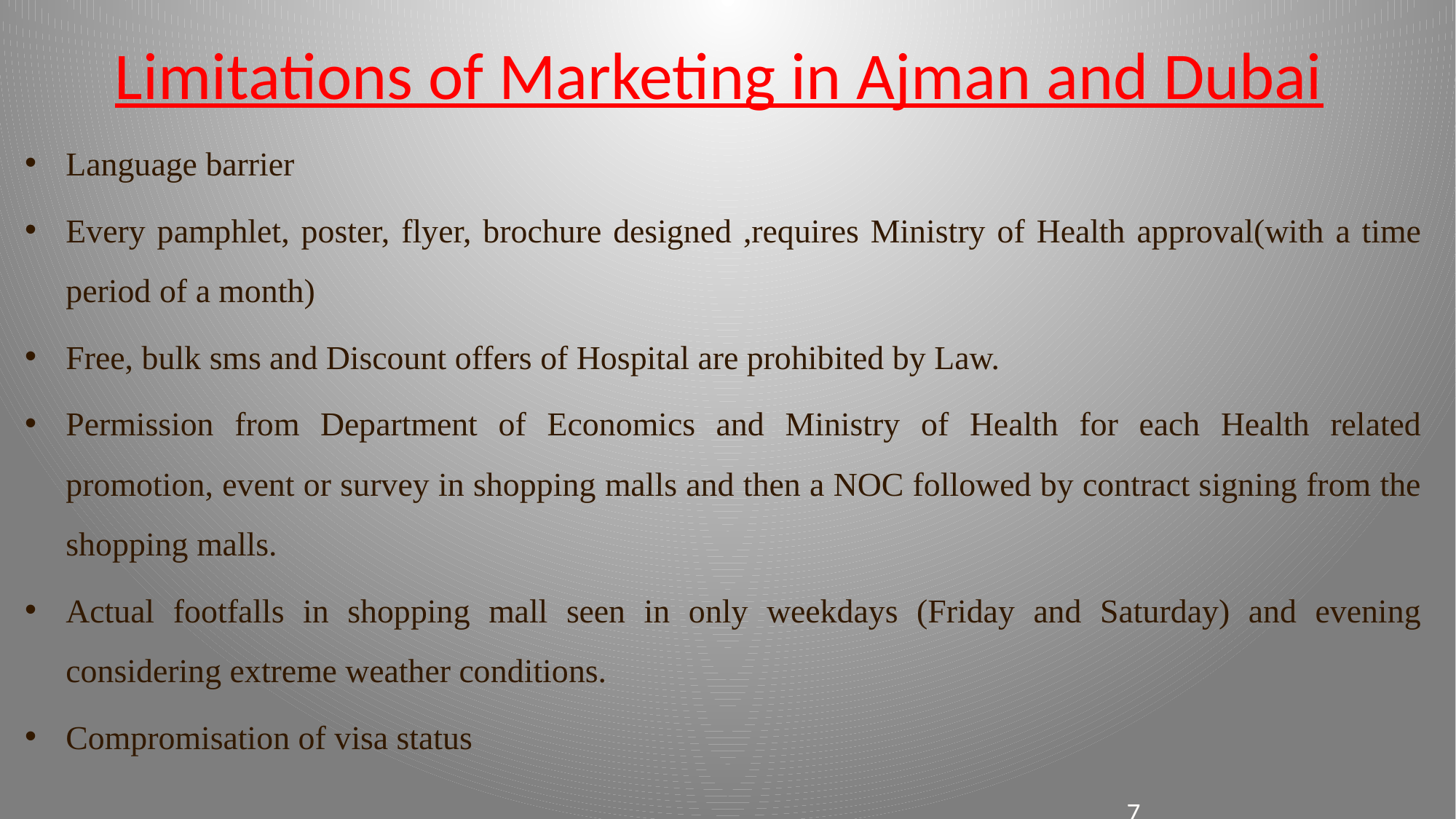

# Limitations of Marketing in Ajman and Dubai
Language barrier
Every pamphlet, poster, flyer, brochure designed ,requires Ministry of Health approval(with a time period of a month)
Free, bulk sms and Discount offers of Hospital are prohibited by Law.
Permission from Department of Economics and Ministry of Health for each Health related promotion, event or survey in shopping malls and then a NOC followed by contract signing from the shopping malls.
Actual footfalls in shopping mall seen in only weekdays (Friday and Saturday) and evening considering extreme weather conditions.
Compromisation of visa status

7